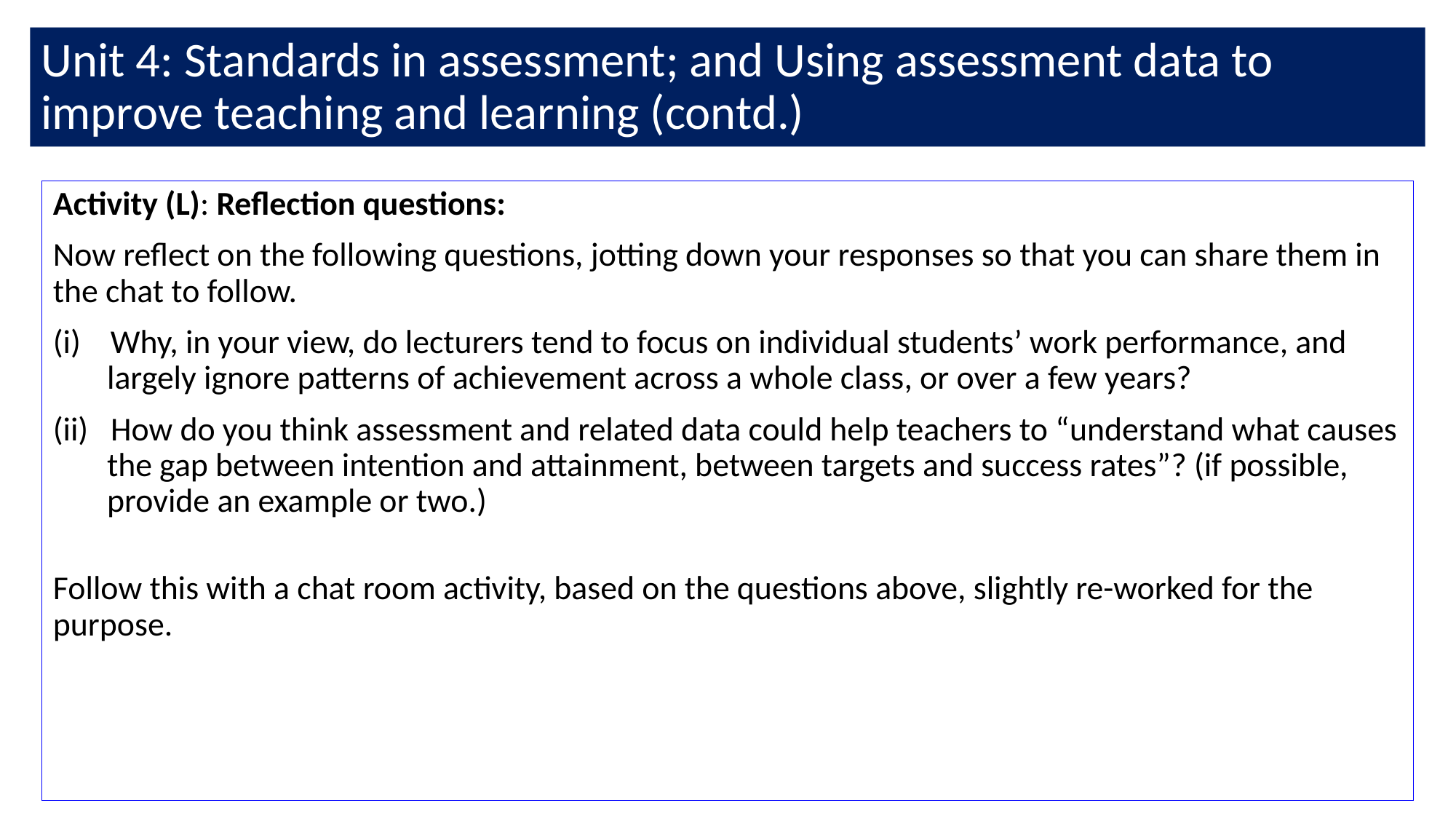

# Unit 4: Standards in assessment; and Using assessment data to improve teaching and learning (contd.)
Activity (L): Reflection questions:
Now reflect on the following questions, jotting down your responses so that you can share them in the chat to follow.
(i)    Why, in your view, do lecturers tend to focus on individual students’ work performance, and largely ignore patterns of achievement across a whole class, or over a few years?
(ii)   How do you think assessment and related data could help teachers to “understand what causes the gap between intention and attainment, between targets and success rates”? (if possible, provide an example or two.)

Follow this with a chat room activity, based on the questions above, slightly re-worked for the purpose.